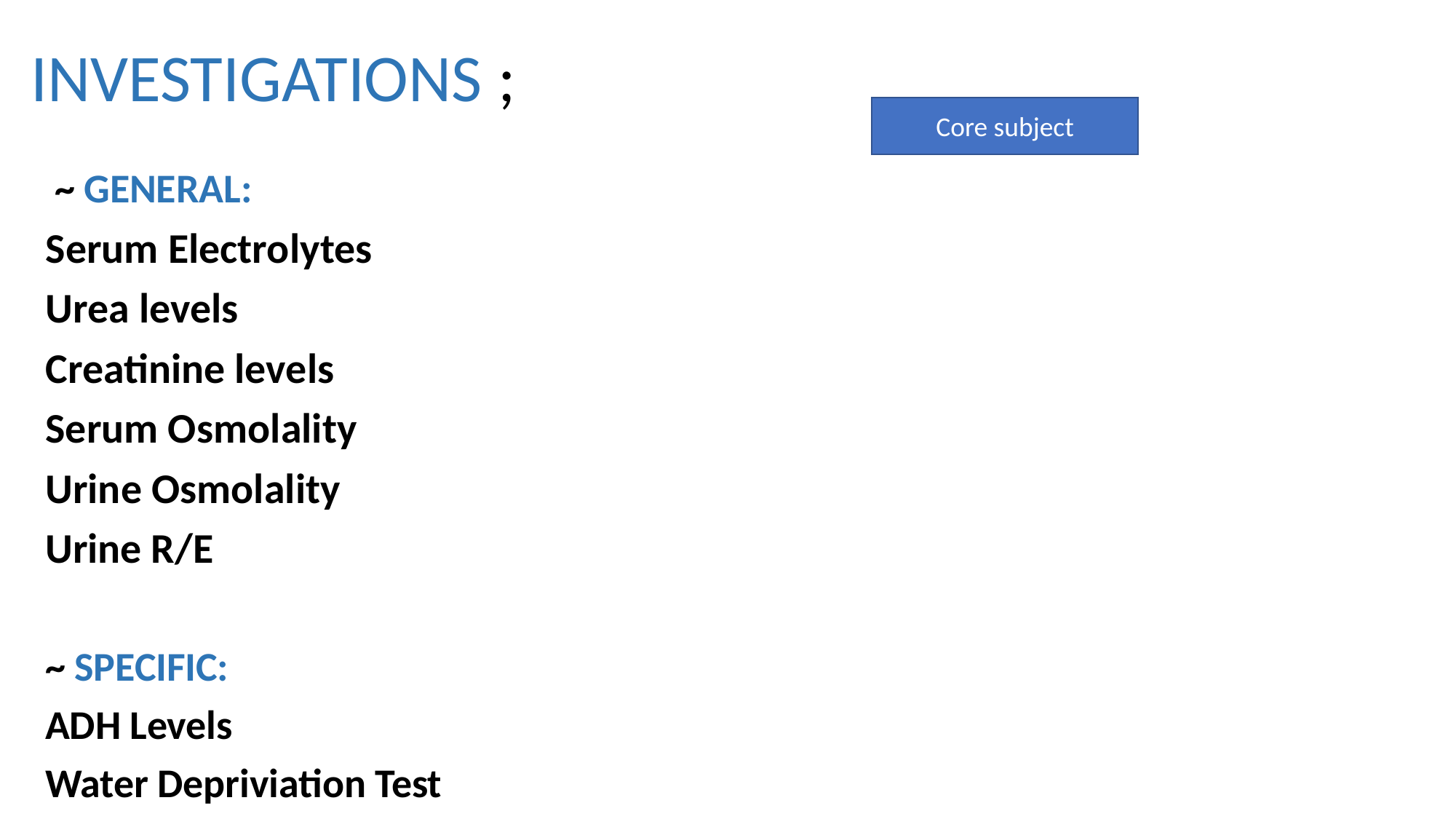

# INVESTIGATIONS ;
Core subject
 ~ GENERAL:
Serum Electrolytes
Urea levels
Creatinine levels
Serum Osmolality
Urine Osmolality
Urine R/E

~ SPECIFIC:
ADH Levels
Water Depriviation Test